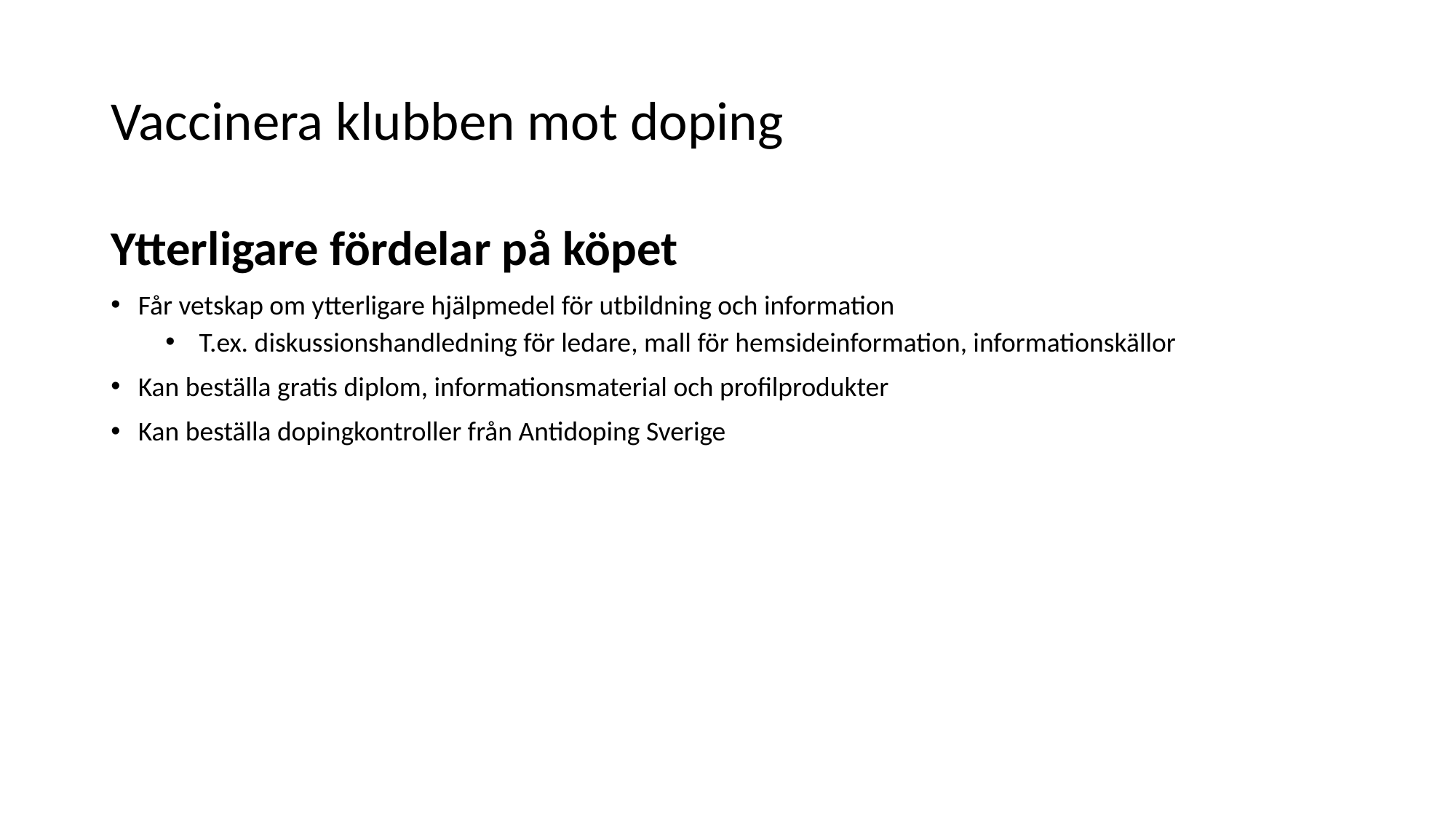

# Vaccinera klubben mot doping
Ytterligare fördelar på köpet
Får vetskap om ytterligare hjälpmedel för utbildning och information
 T.ex. diskussionshandledning för ledare, mall för hemsideinformation, informationskällor
Kan beställa gratis diplom, informationsmaterial och profilprodukter
Kan beställa dopingkontroller från Antidoping Sverige